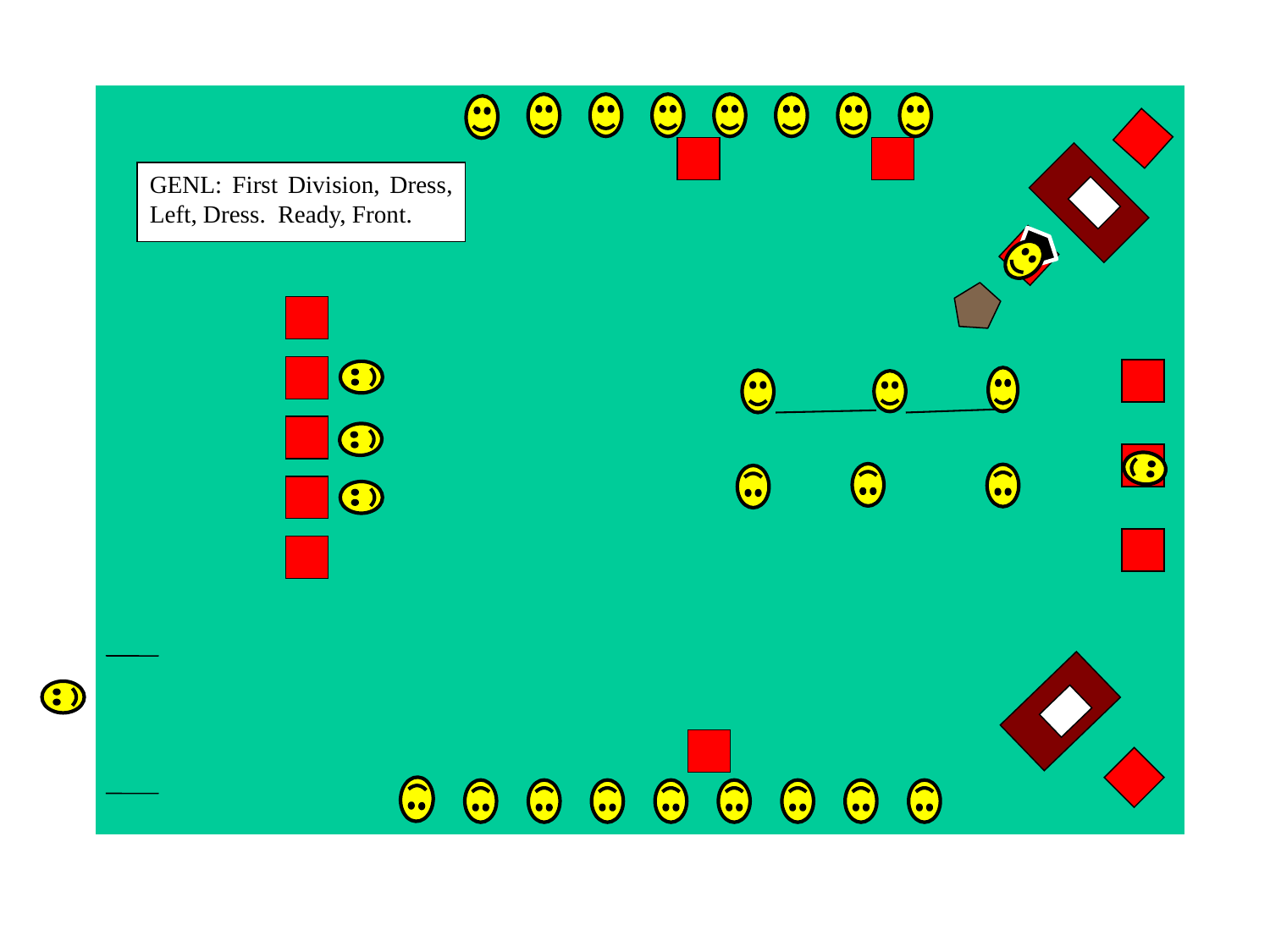

GENL: First Division, Dress, Left, Dress.  Ready, Front.